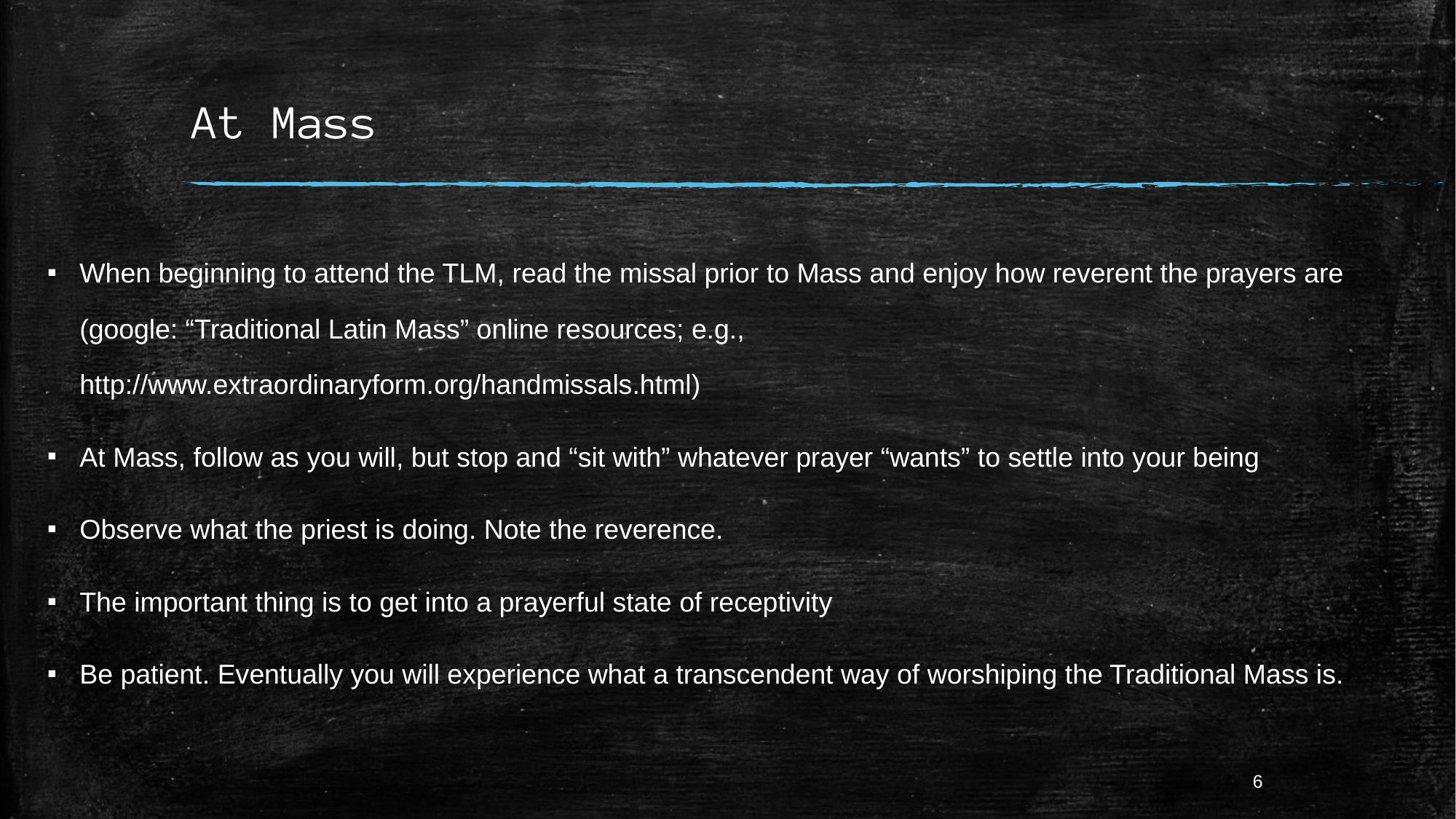

# At Mass
When beginning to attend the TLM, read the missal prior to Mass and enjoy how reverent the prayers are (google: “Traditional Latin Mass” online resources; e.g., http://www.extraordinaryform.org/handmissals.html)
At Mass, follow as you will, but stop and “sit with” whatever prayer “wants” to settle into your being
Observe what the priest is doing. Note the reverence.
The important thing is to get into a prayerful state of receptivity
Be patient. Eventually you will experience what a transcendent way of worshiping the Traditional Mass is.

6